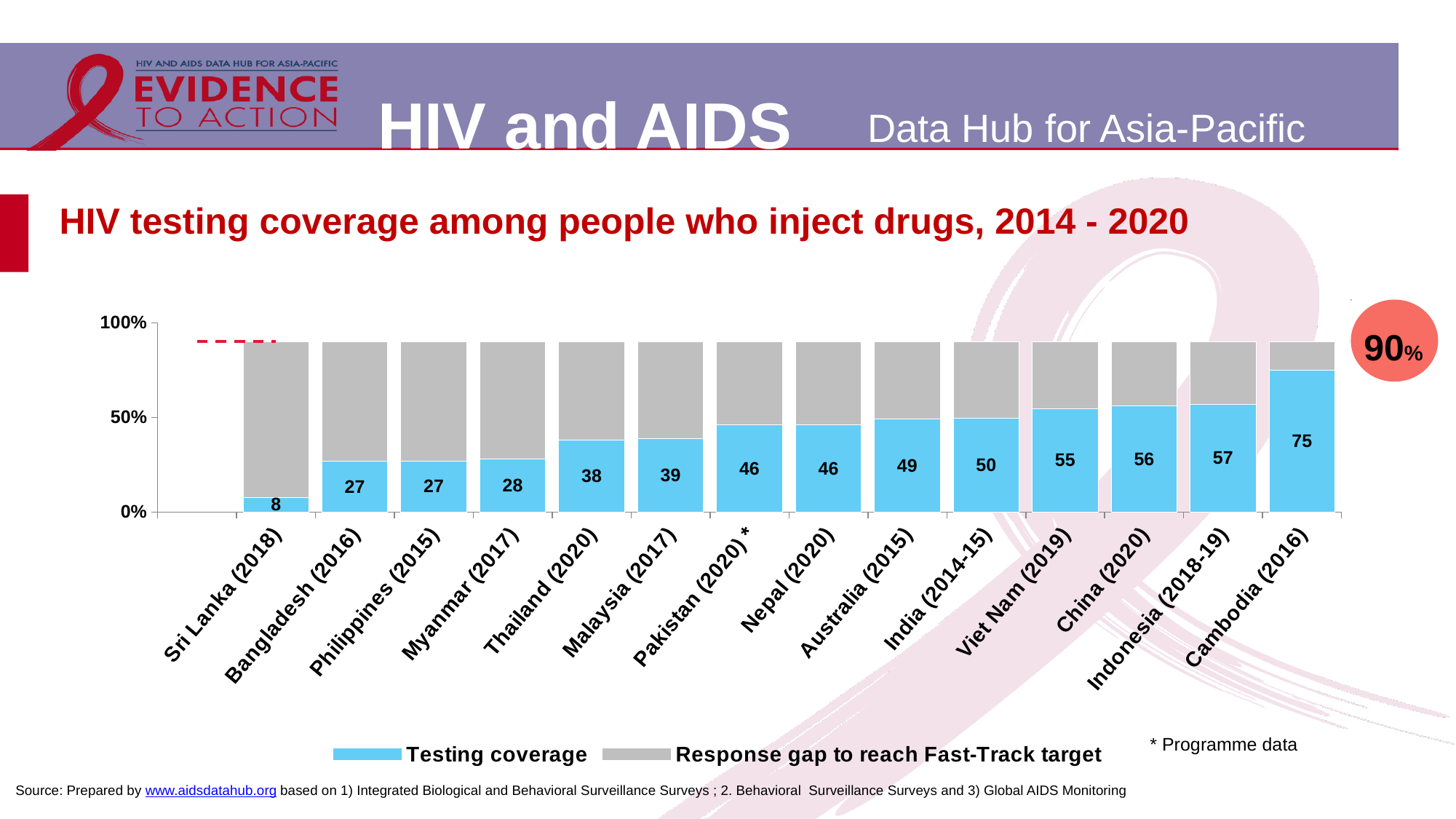

# HIV testing coverage among people who inject drugs, 2014 - 2020

[unsupported chart]

90%
* Programme data
Source: Prepared by www.aidsdatahub.org based on 1) Integrated Biological and Behavioral Surveillance Surveys ; 2. Behavioral  Surveillance Surveys and 3) Global AIDS Monitoring